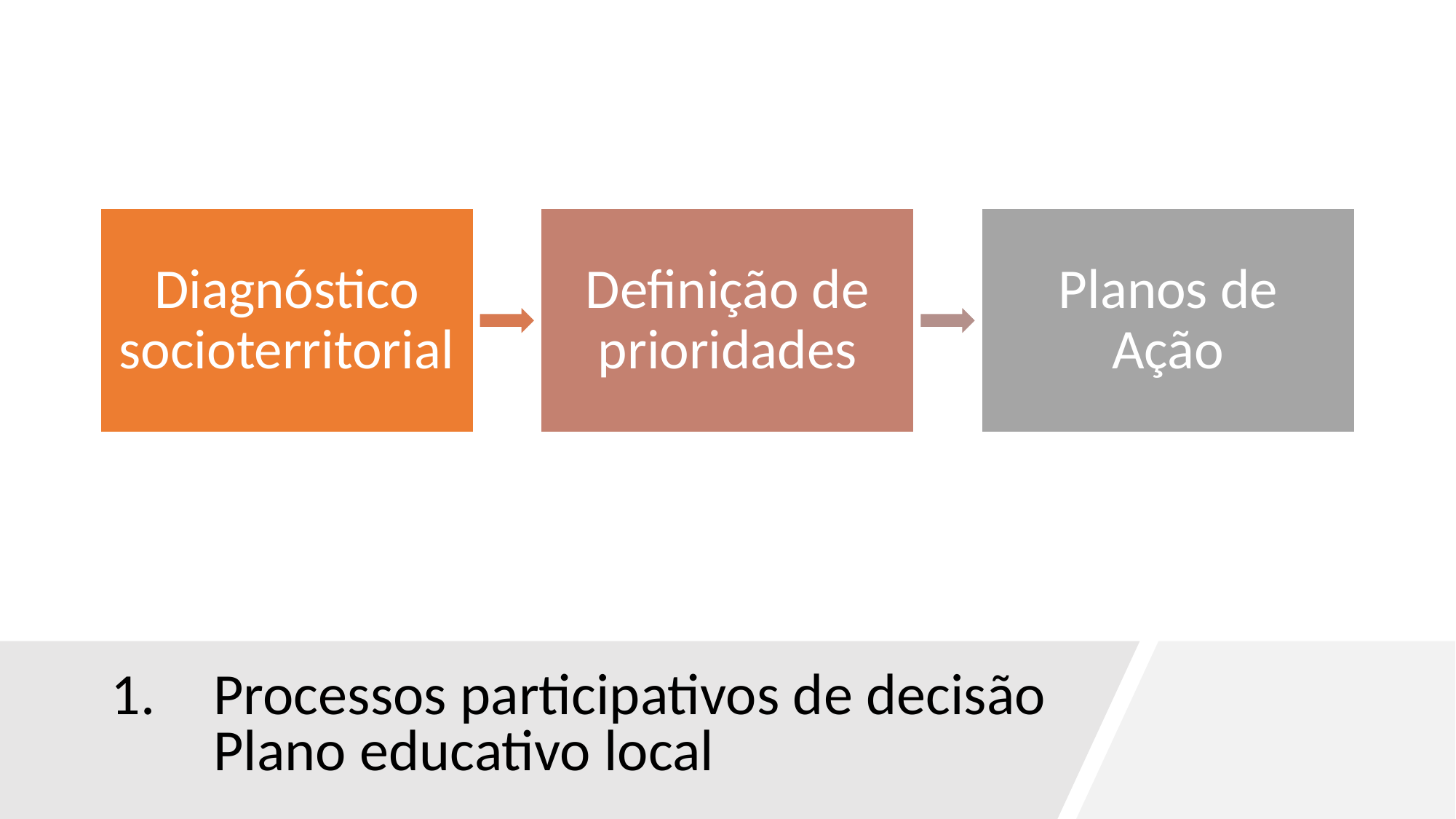

Diagnóstico socioterritorial
Definição de prioridades
Planos de Ação

# 1. 	Processos participativos de decisão Plano educativo local